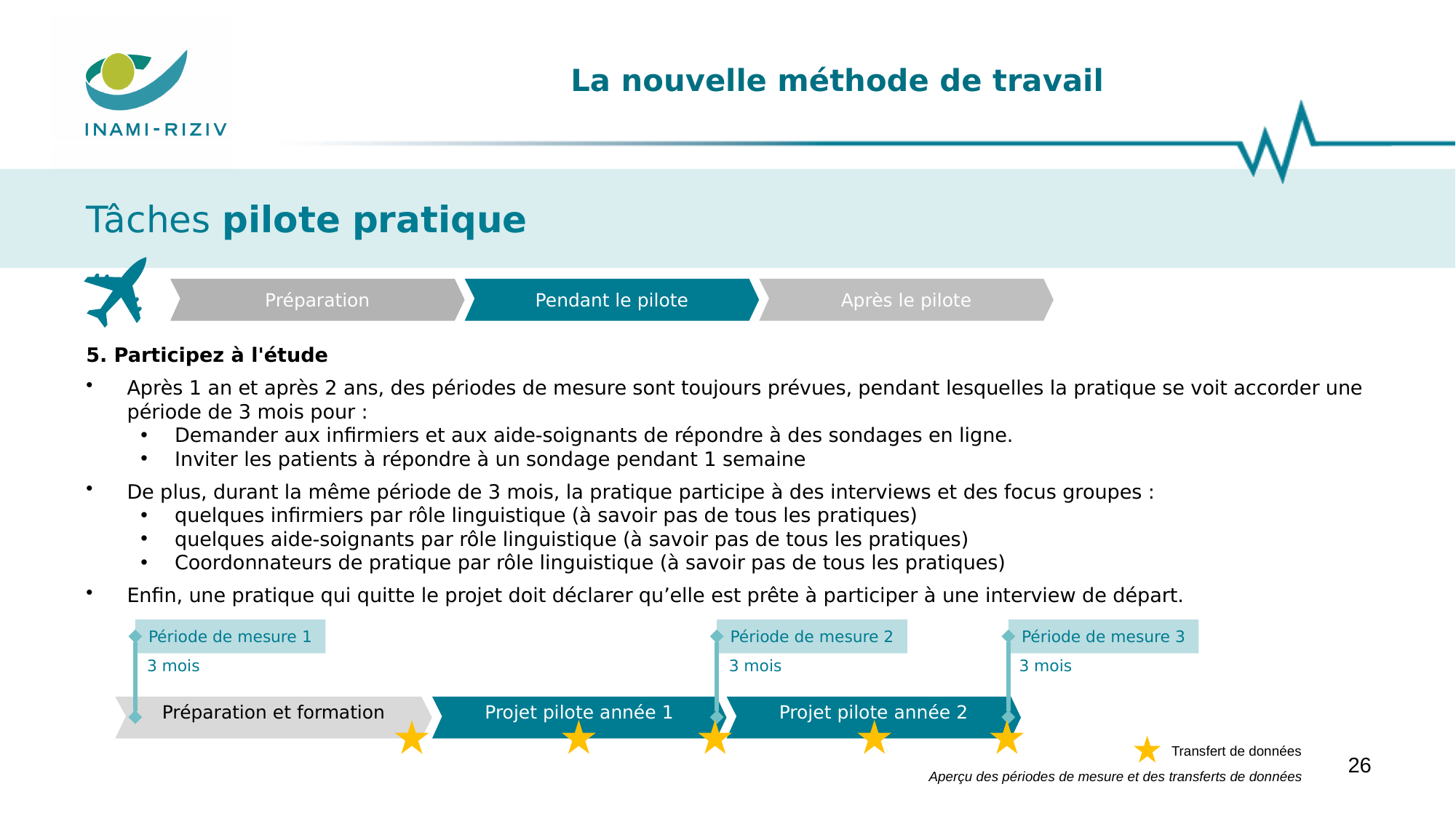

# La nouvelle méthode de travail
Tâches pilote pratique

Préparation
Pendant le pilote
Après le pilote
5. Participez à l'étude
Après 1 an et après 2 ans, des périodes de mesure sont toujours prévues, pendant lesquelles la pratique se voit accorder une période de 3 mois pour :
Demander aux infirmiers et aux aide-soignants de répondre à des sondages en ligne.
Inviter les patients à répondre à un sondage pendant 1 semaine
De plus, durant la même période de 3 mois, la pratique participe à des interviews et des focus groupes :
quelques infirmiers par rôle linguistique (à savoir pas de tous les pratiques)
quelques aide-soignants par rôle linguistique (à savoir pas de tous les pratiques)
Coordonnateurs de pratique par rôle linguistique (à savoir pas de tous les pratiques)
Enfin, une pratique qui quitte le projet doit déclarer qu’elle est prête à participer à une interview de départ.
Période de mesure 1
3 mois
Période de mesure 2
Période de mesure 3
3 mois
3 mois
Préparation et formation
Projet pilote année 1
Projet pilote année 2

Transfert de données
Aperçu des périodes de mesure et des transferts de données
26